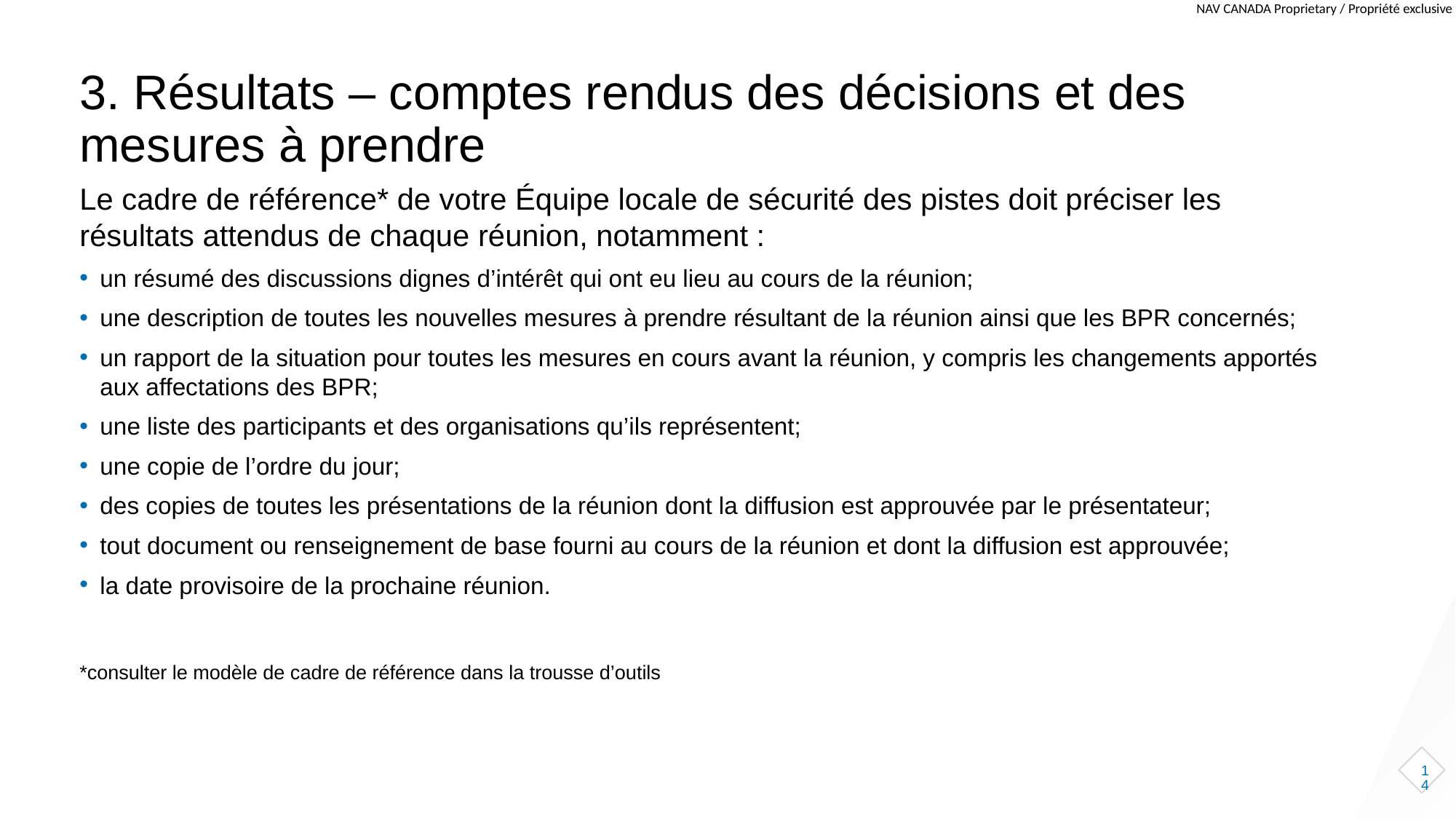

# 3. Résultats – comptes rendus des décisions et des mesures à prendre
Le cadre de référence* de votre Équipe locale de sécurité des pistes doit préciser les résultats attendus de chaque réunion, notamment :
un résumé des discussions dignes d’intérêt qui ont eu lieu au cours de la réunion;
une description de toutes les nouvelles mesures à prendre résultant de la réunion ainsi que les BPR concernés;
un rapport de la situation pour toutes les mesures en cours avant la réunion, y compris les changements apportés aux affectations des BPR;
une liste des participants et des organisations qu’ils représentent;
une copie de l’ordre du jour;
des copies de toutes les présentations de la réunion dont la diffusion est approuvée par le présentateur;
tout document ou renseignement de base fourni au cours de la réunion et dont la diffusion est approuvée;
la date provisoire de la prochaine réunion.

*consulter le modèle de cadre de référence dans la trousse d’outils
14